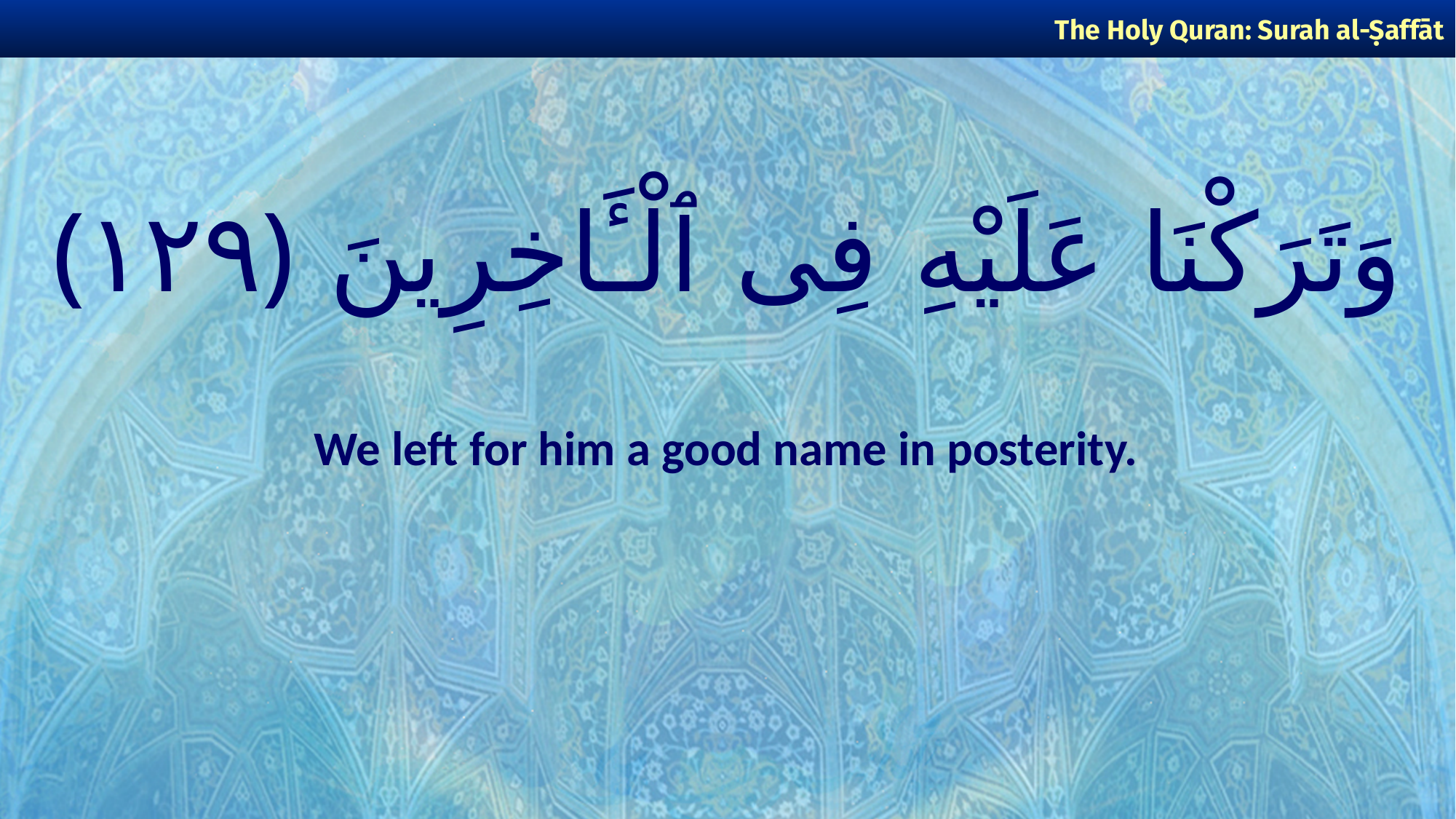

The Holy Quran: Surah al-Ṣaffāt
# وَتَرَكْنَا عَلَيْهِ فِى ٱلْـَٔاخِرِينَ ﴿١٢٩﴾
We left for him a good name in posterity.